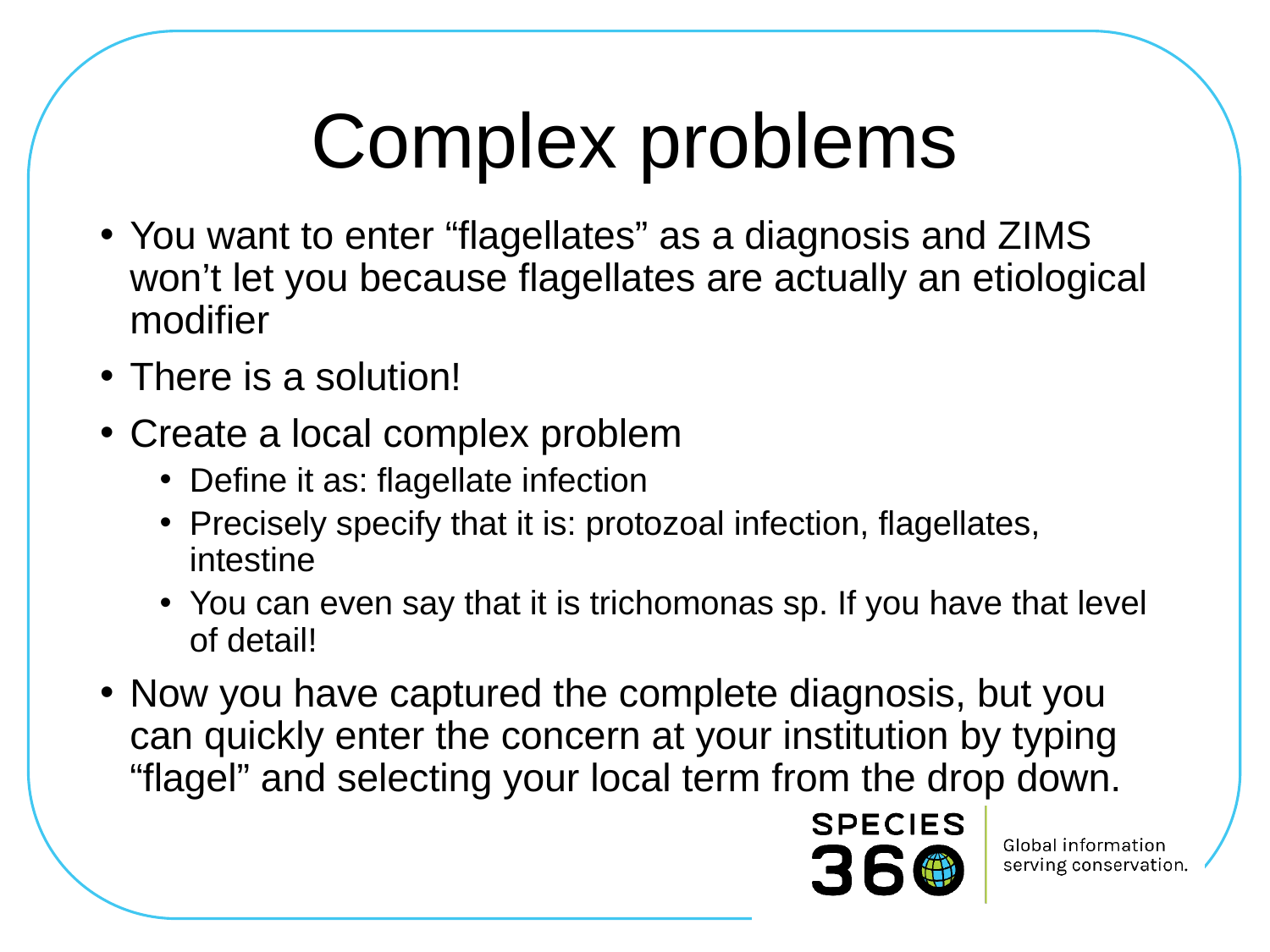

# Complex problems
You want to enter “flagellates” as a diagnosis and ZIMS won’t let you because flagellates are actually an etiological modifier
There is a solution!
Create a local complex problem
Define it as: flagellate infection
Precisely specify that it is: protozoal infection, flagellates, intestine
You can even say that it is trichomonas sp. If you have that level of detail!
Now you have captured the complete diagnosis, but you can quickly enter the concern at your institution by typing “flagel” and selecting your local term from the drop down.